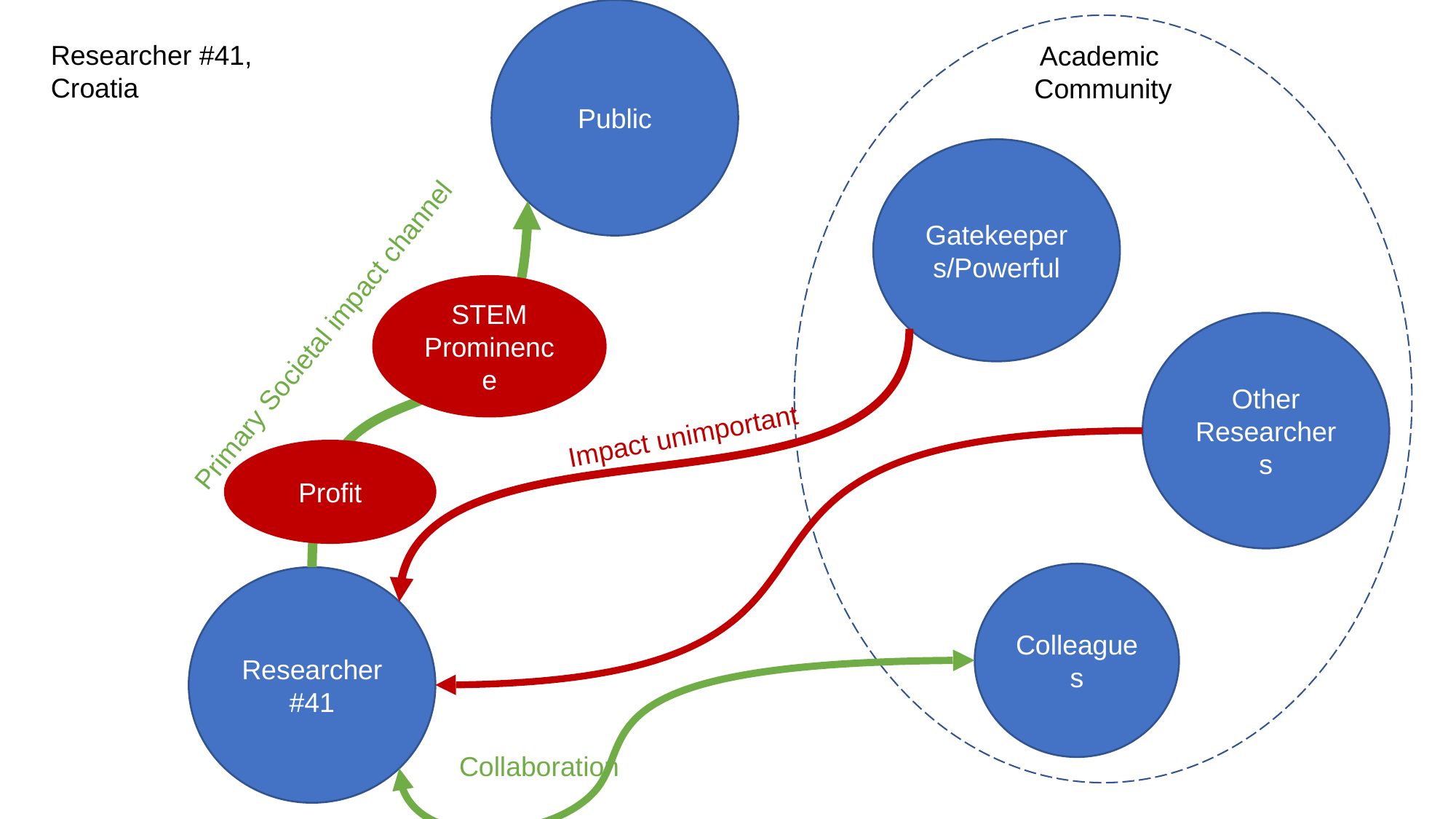

Public
Academic
Community

Researcher #41, Croatia
Gatekeepers/Powerful
STEM Prominence
Other Researchers
 Primary Societal impact channel
Impact unimportant
Profit
Colleagues
Researcher #41
Collaboration